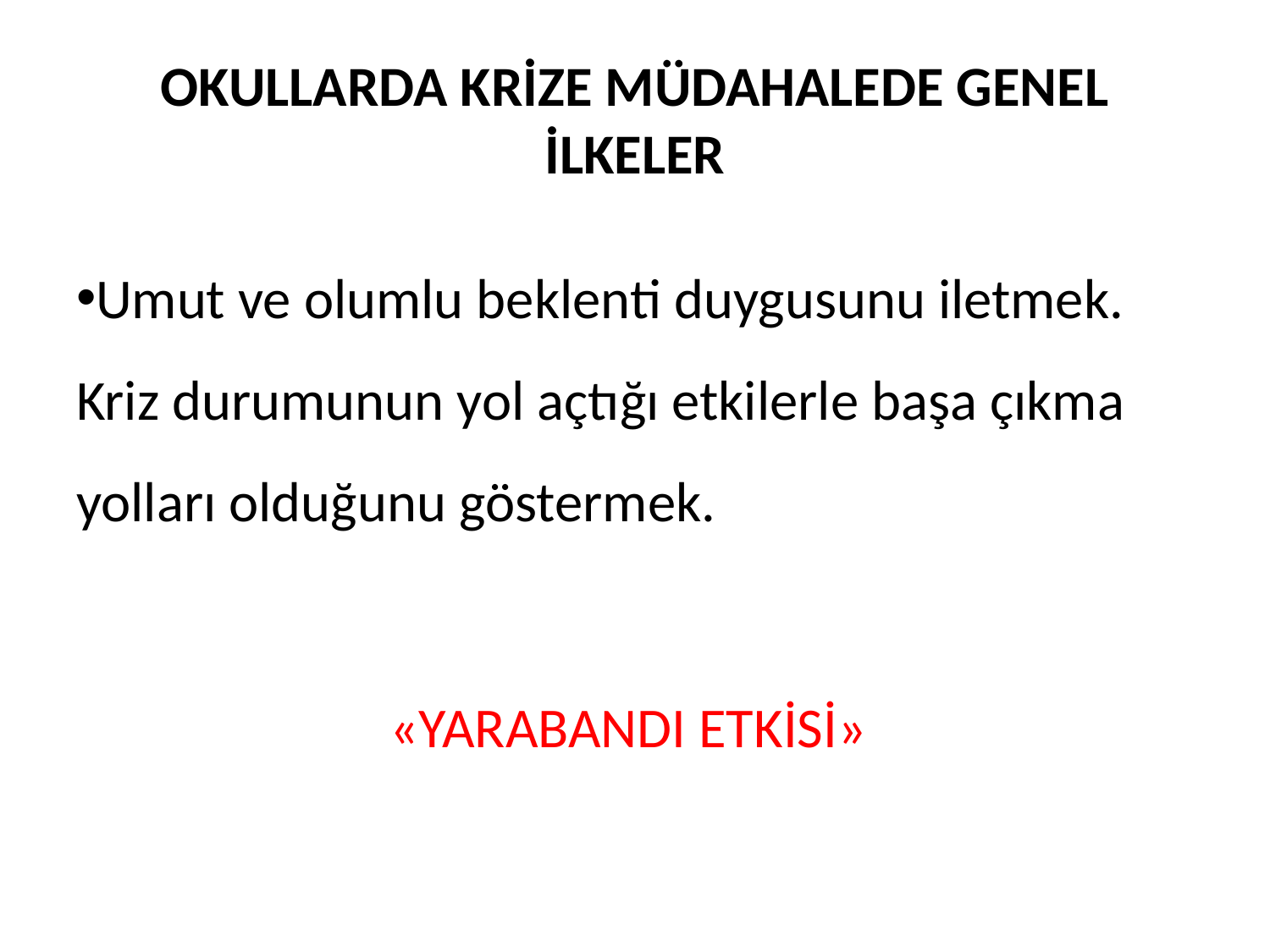

# OKULLARDA KRİZE MÜDAHALEDE GENEL İLKELER
Umut ve olumlu beklenti duygusunu iletmek. Kriz durumunun yol açtığı etkilerle başa çıkma yolları olduğunu göstermek.

«YARABANDI ETKİSİ»